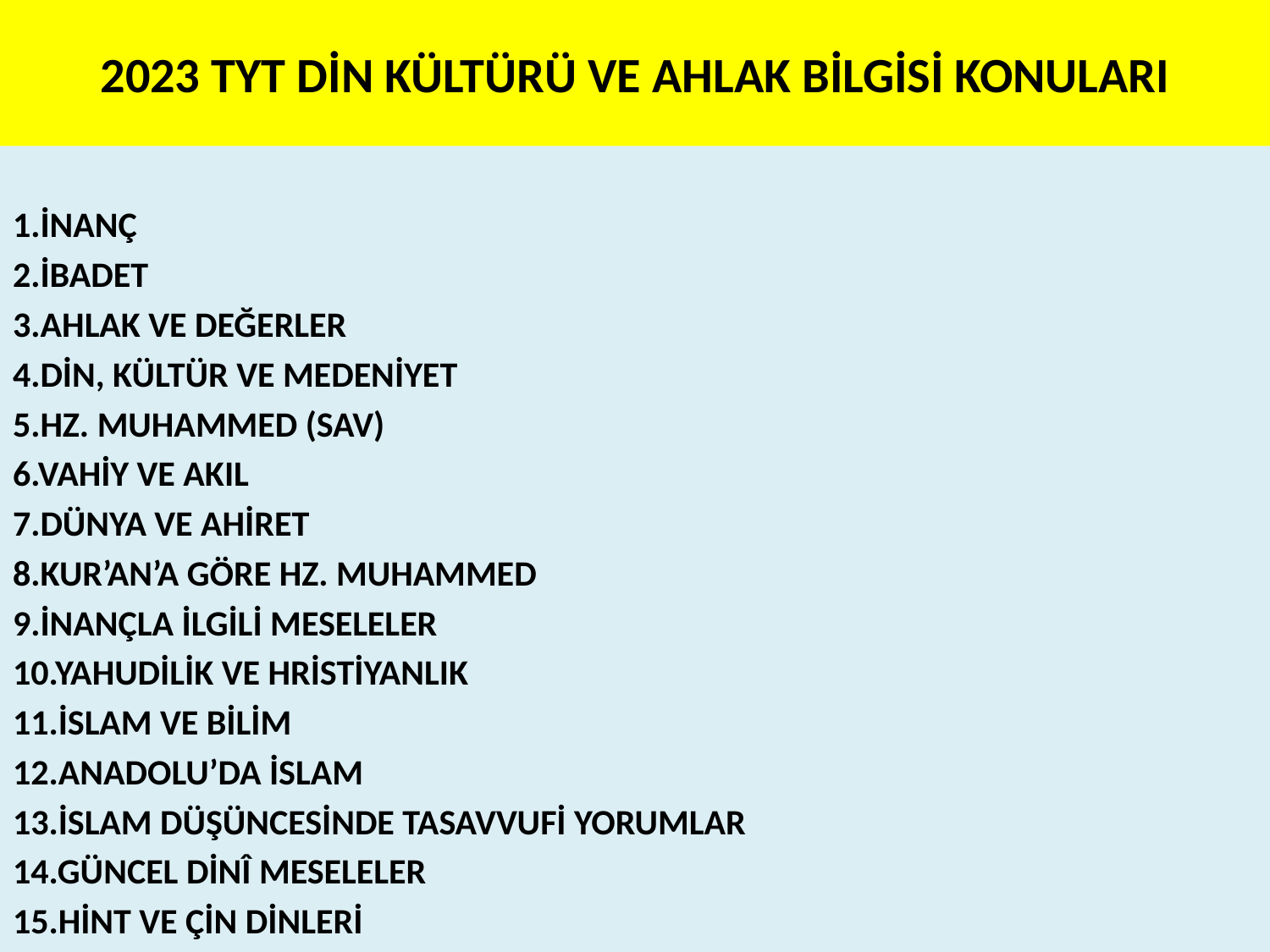

# 2023 TYT DİN KÜLTÜRÜ VE AHLAK BİLGİSİ KONULARI

1.İNANÇ
2.İBADET
3.AHLAK VE DEĞERLER
4.DİN, KÜLTÜR VE MEDENİYET
5.HZ. MUHAMMED (SAV)
6.VAHİY VE AKIL
7.DÜNYA VE AHİRET
8.KUR’AN’A GÖRE HZ. MUHAMMED
9.İNANÇLA İLGİLİ MESELELER
10.YAHUDİLİK VE HRİSTİYANLIK
11.İSLAM VE BİLİM
12.ANADOLU’DA İSLAM
13.İSLAM DÜŞÜNCESİNDE TASAVVUFİ YORUMLAR
14.GÜNCEL DİNÎ MESELELER
15.HİNT VE ÇİN DİNLERİ